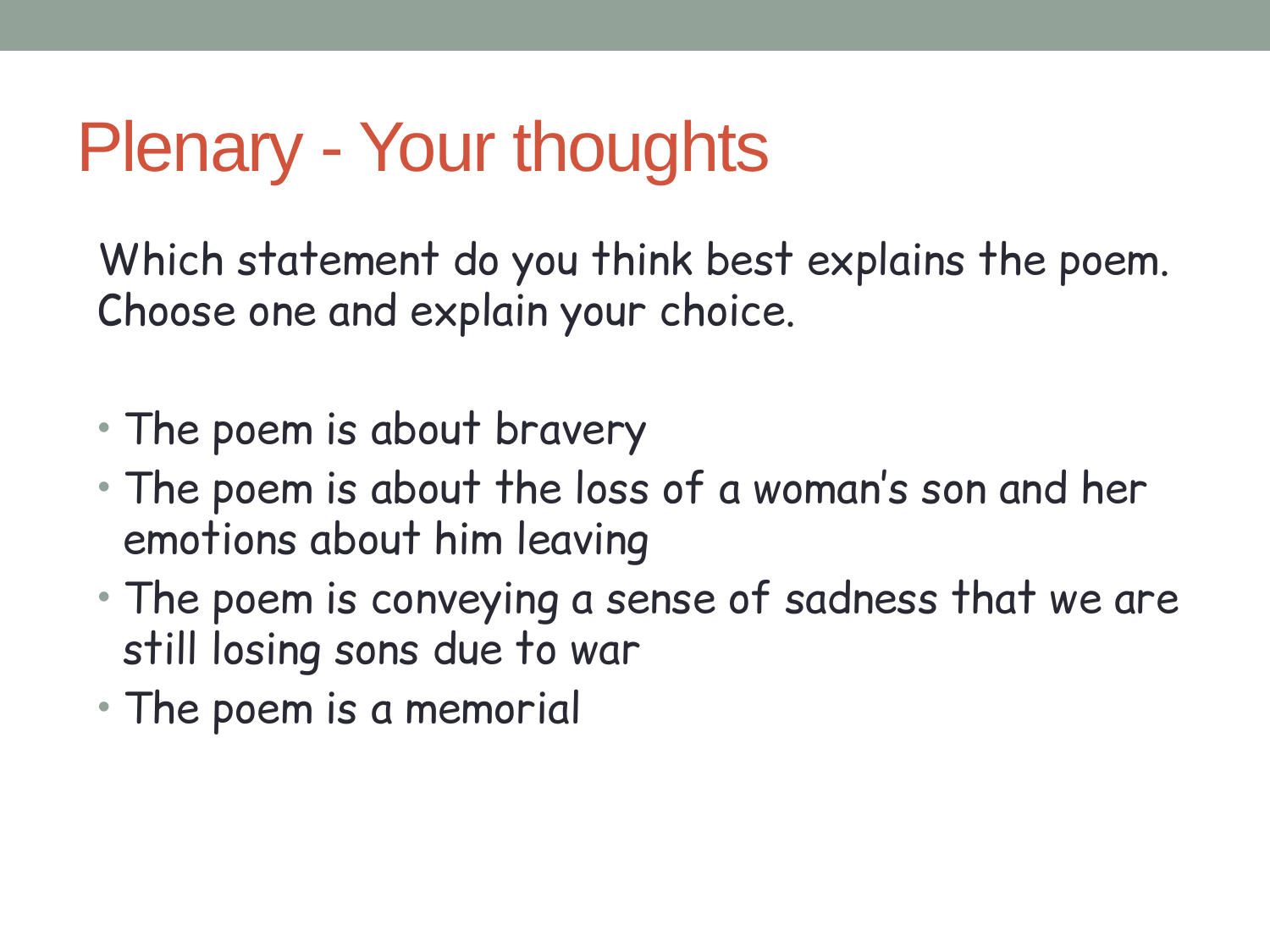

# Plenary - Your thoughts
Which statement do you think best explains the poem. Choose one and explain your choice.

The poem is about bravery
The poem is about the loss of a woman’s son and her emotions about him leaving
The poem is conveying a sense of sadness that we are still losing sons due to war
The poem is a memorial